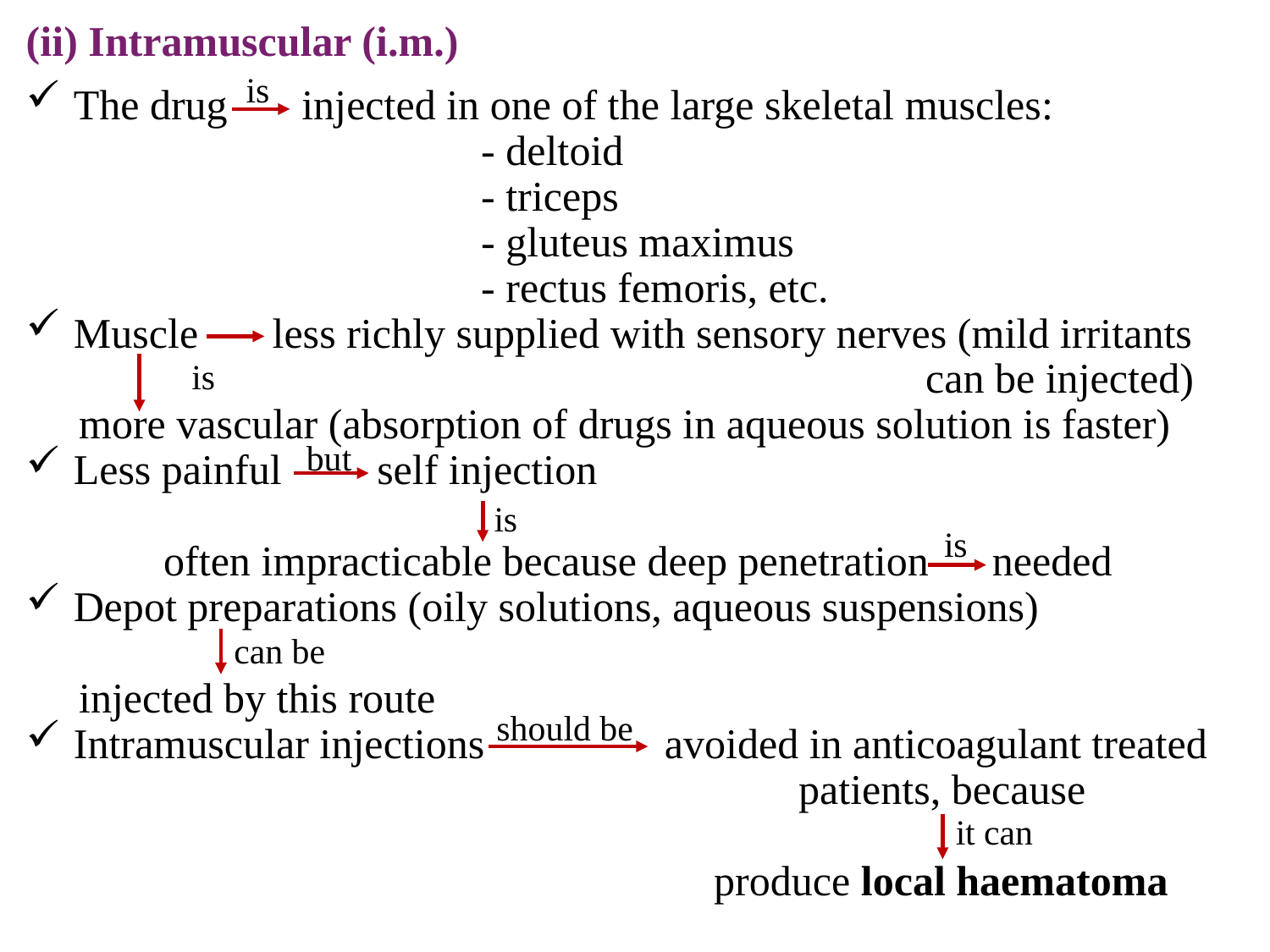

(ii) Intramuscular (i.m.)
The drug       injected in one of the large skeletal muscles:
                                           - deltoid
                                           - triceps
                                           - gluteus maximus
                                           - rectus femoris, etc.
Muscle       less richly supplied with sensory nerves (mild irritants
                                                                                     can be injected)
     more vascular (absorption of drugs in aqueous solution is faster)
Less painful         self injection

             often impracticable because deep penetration      needed
Depot preparations (oily solutions, aqueous suspensions)

     injected by this route
Intramuscular injections                 avoided in anticoagulant treated
                                                                         patients, because

                                                                 produce local haematoma
is
is
but
is
is
can be
should be
it can